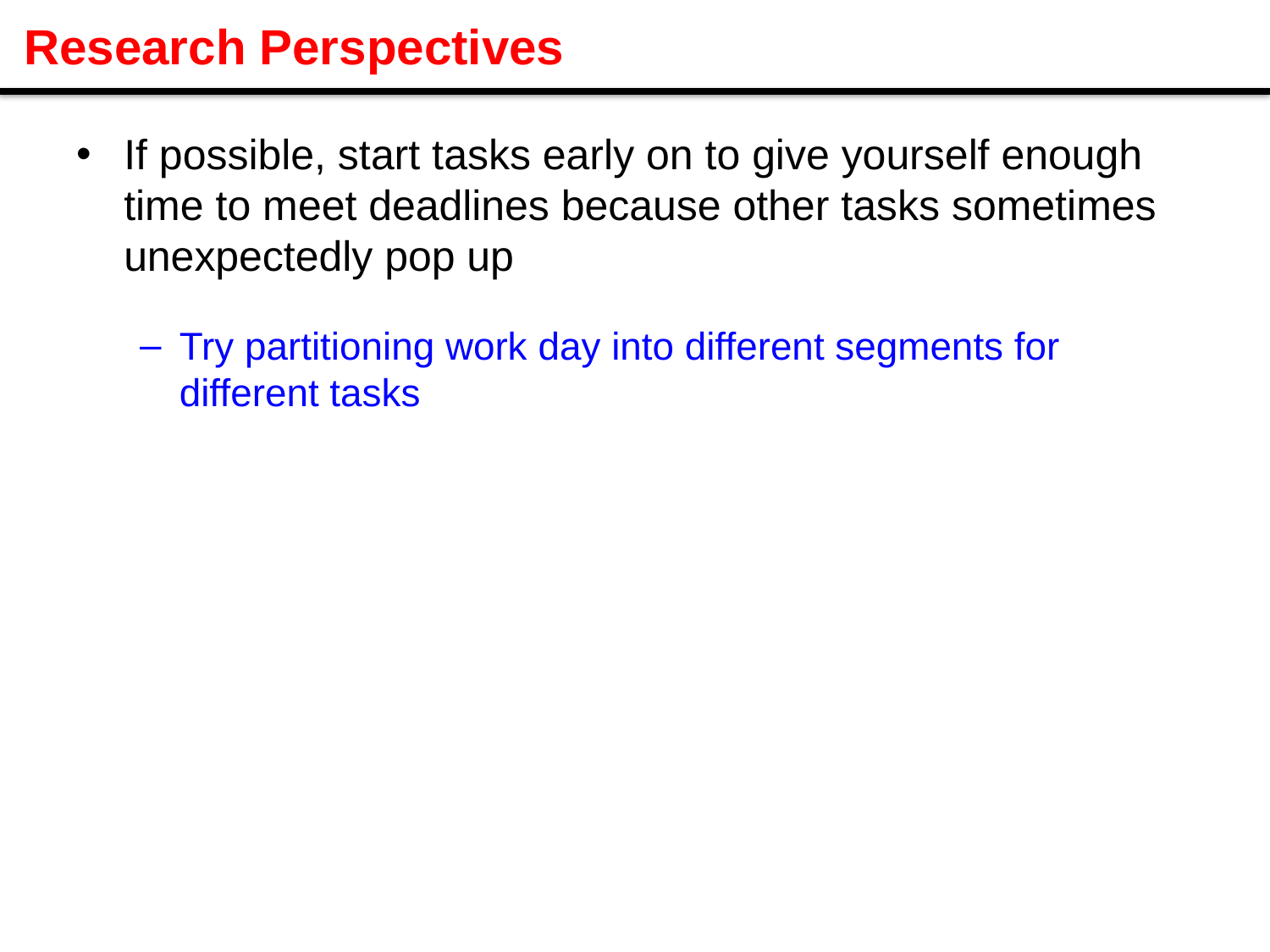

# Research Perspectives
If possible, start tasks early on to give yourself enough time to meet deadlines because other tasks sometimes unexpectedly pop up

Try partitioning work day into different segments for different tasks